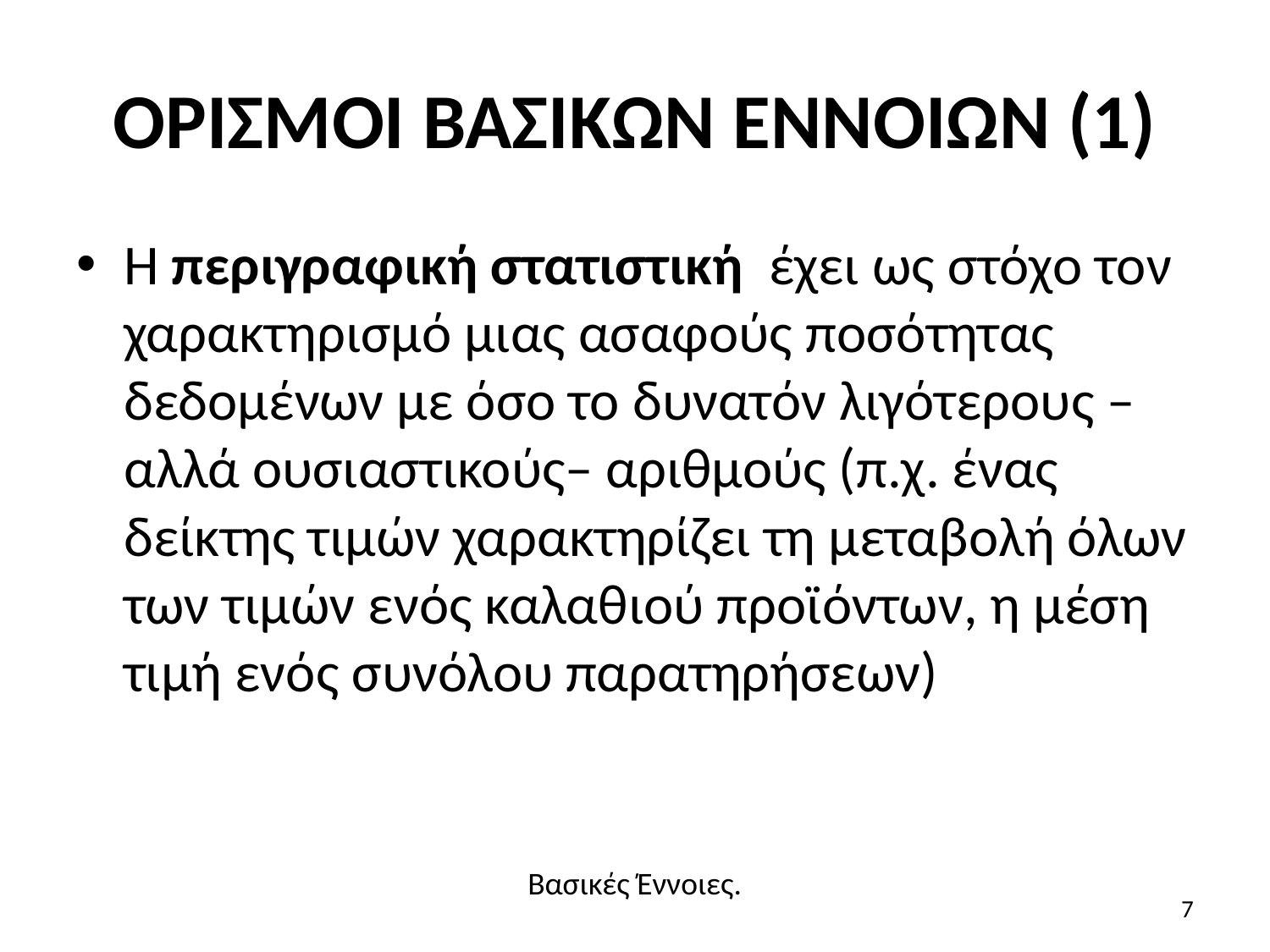

# ΟΡΙΣΜΟΙ ΒΑΣΙΚΩΝ ΕΝΝΟΙΩΝ (1)
Η περιγραφική στατιστική  έχει ως στόχο τον χαρακτηρισμό μιας ασαφούς ποσότητας δεδομένων με όσο το δυνατόν λιγότερους –αλλά ουσιαστικούς– αριθμούς (π.χ. ένας δείκτης τιμών χαρακτηρίζει τη μεταβολή όλων των τιμών ενός καλαθιού προϊόντων, η μέση τιμή ενός συνόλου παρατηρήσεων)
Βασικές Έννοιες.
7